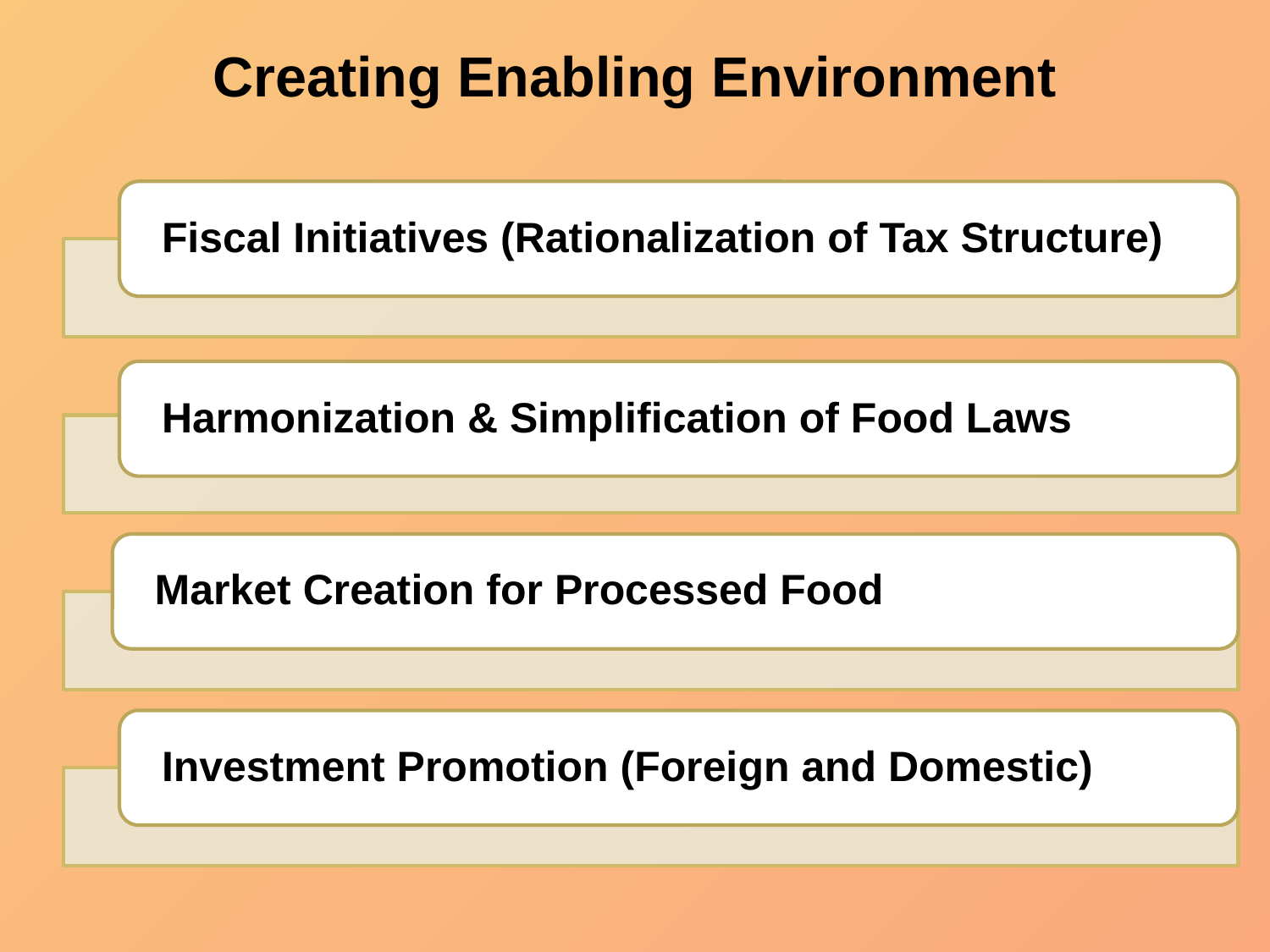

# Creating Enabling Environment
Fiscal Initiatives (Rationalization of Tax Structure)
Harmonization & Simplification of Food Laws
Market Creation for Processed Food
Investment Promotion (Foreign and Domestic)